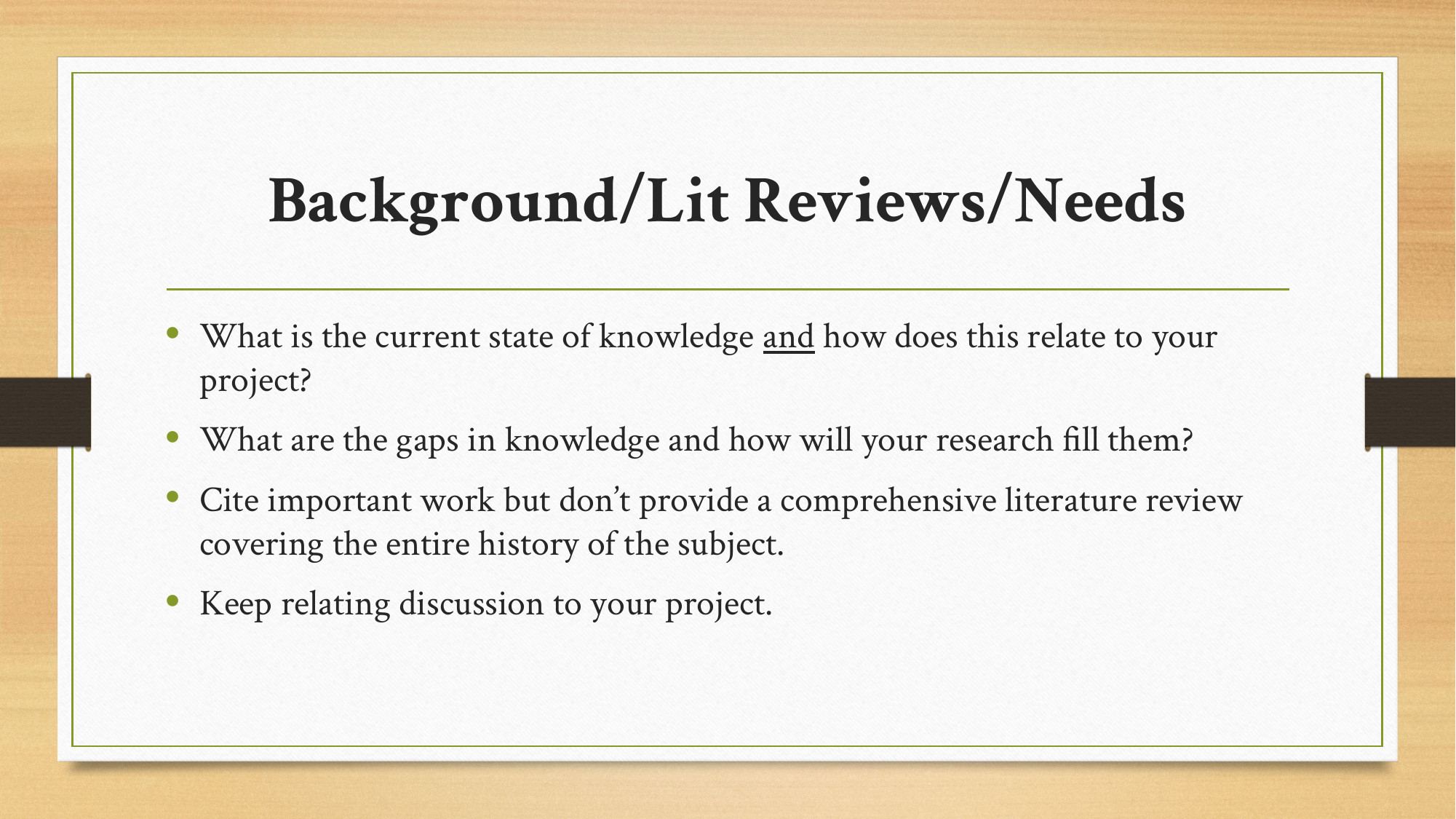

# Background/Lit Reviews/Needs
What is the current state of knowledge and how does this relate to your project?
What are the gaps in knowledge and how will your research fill them?
Cite important work but don’t provide a comprehensive literature review covering the entire history of the subject.
Keep relating discussion to your project.